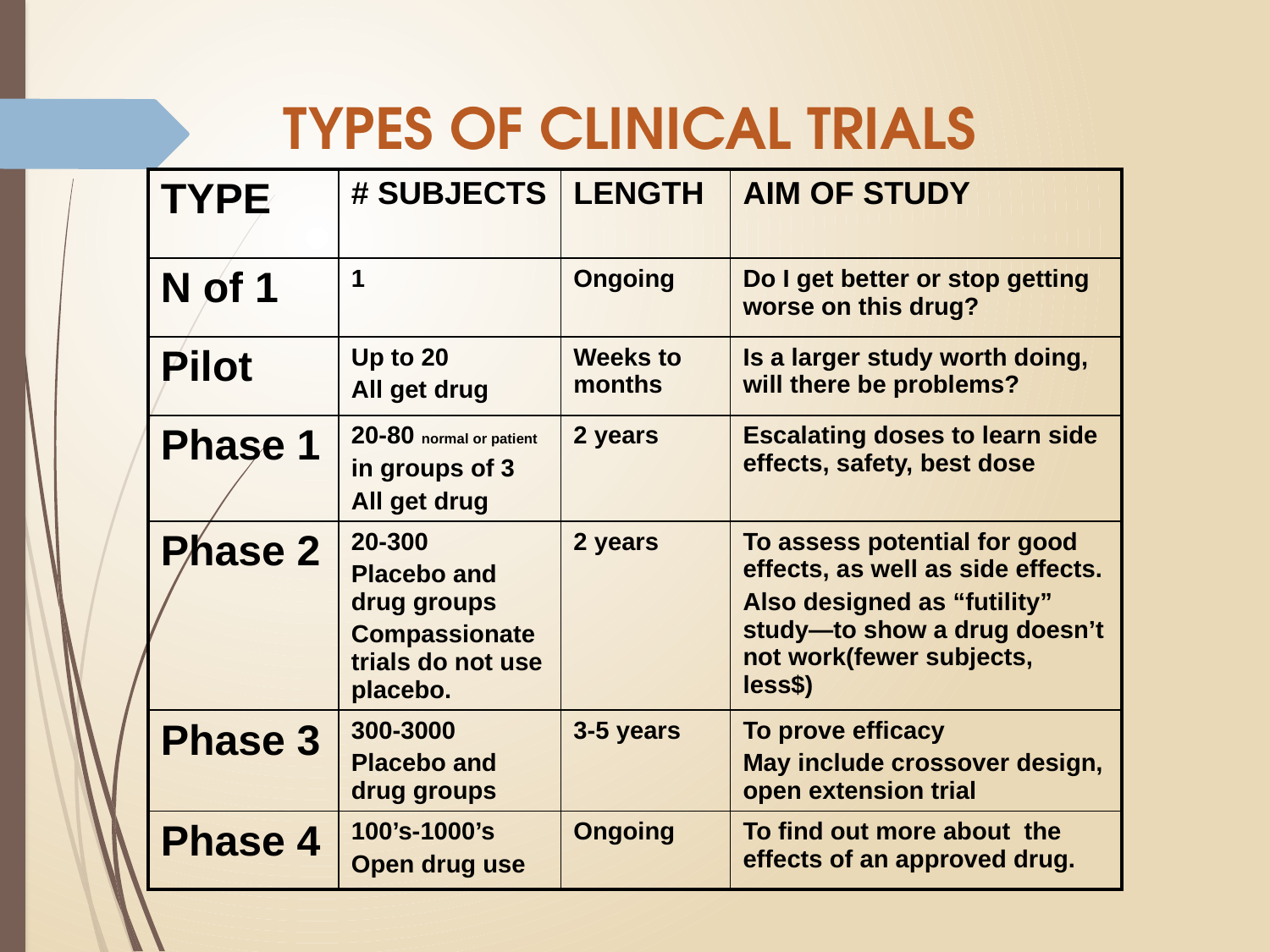

# TYPES OF CLINICAL TRIALS
| TYPE | # SUBJECTS | LENGTH | AIM OF STUDY |
| --- | --- | --- | --- |
| N of 1 | 1 | Ongoing | Do I get better or stop getting worse on this drug? |
| Pilot | Up to 20 All get drug | Weeks to months | Is a larger study worth doing, will there be problems? |
| Phase 1 | 20-80 normal or patient in groups of 3 All get drug | 2 years | Escalating doses to learn side effects, safety, best dose |
| Phase 2 | 20-300 Placebo and drug groups Compassionate trials do not use placebo. | 2 years | To assess potential for good effects, as well as side effects. Also designed as “futility” study—to show a drug doesn’t not work(fewer subjects, less$) |
| Phase 3 | 300-3000 Placebo and drug groups | 3-5 years | To prove efficacy May include crossover design, open extension trial |
| Phase 4 | 100’s-1000’s Open drug use | Ongoing | To find out more about the effects of an approved drug. |